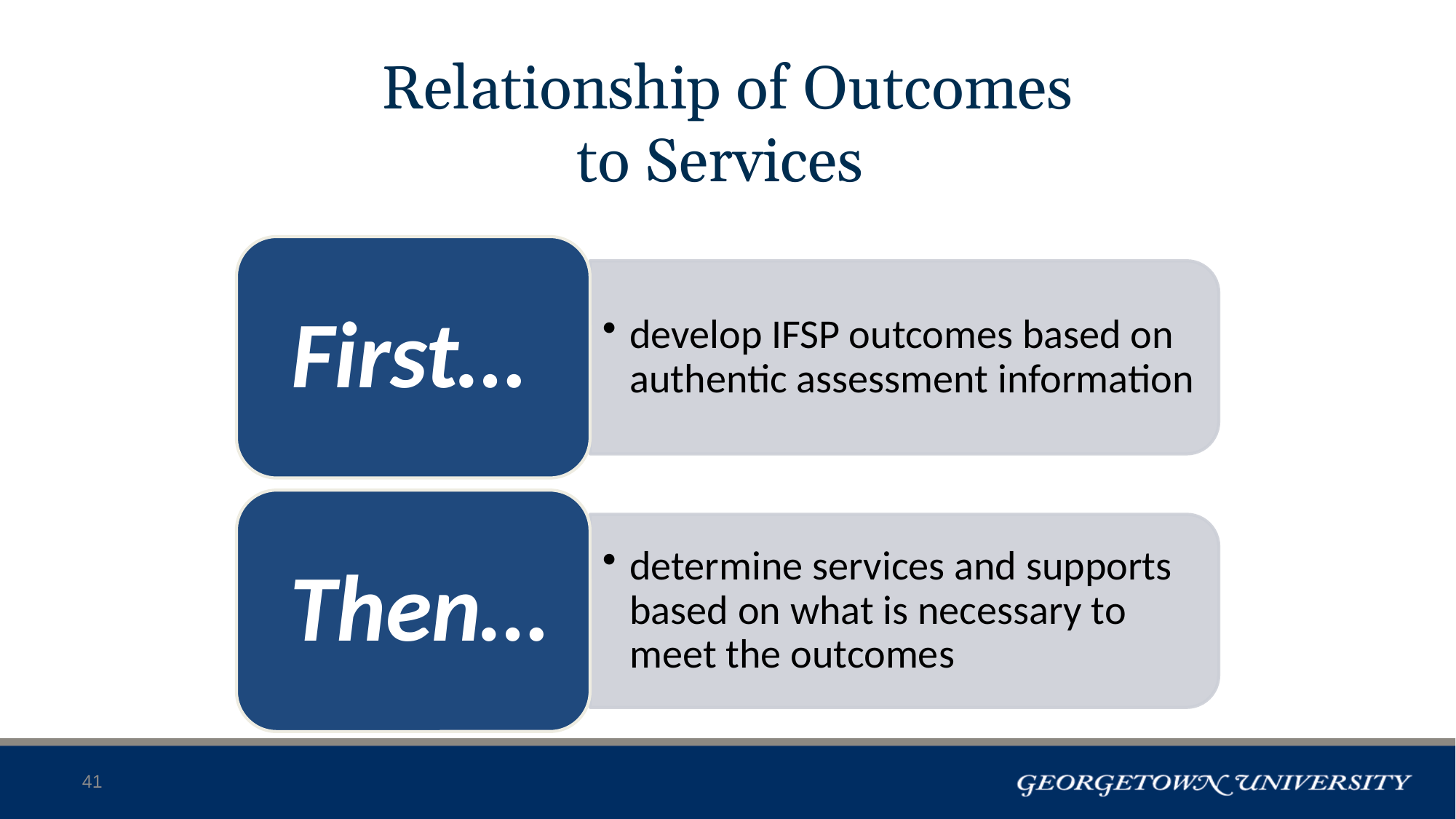

# Relationship of Outcomes to Services
develop IFSP outcomes based on authentic assessment information
First…
determine services and supports based on what is necessary to meet the outcomes
Then…
41